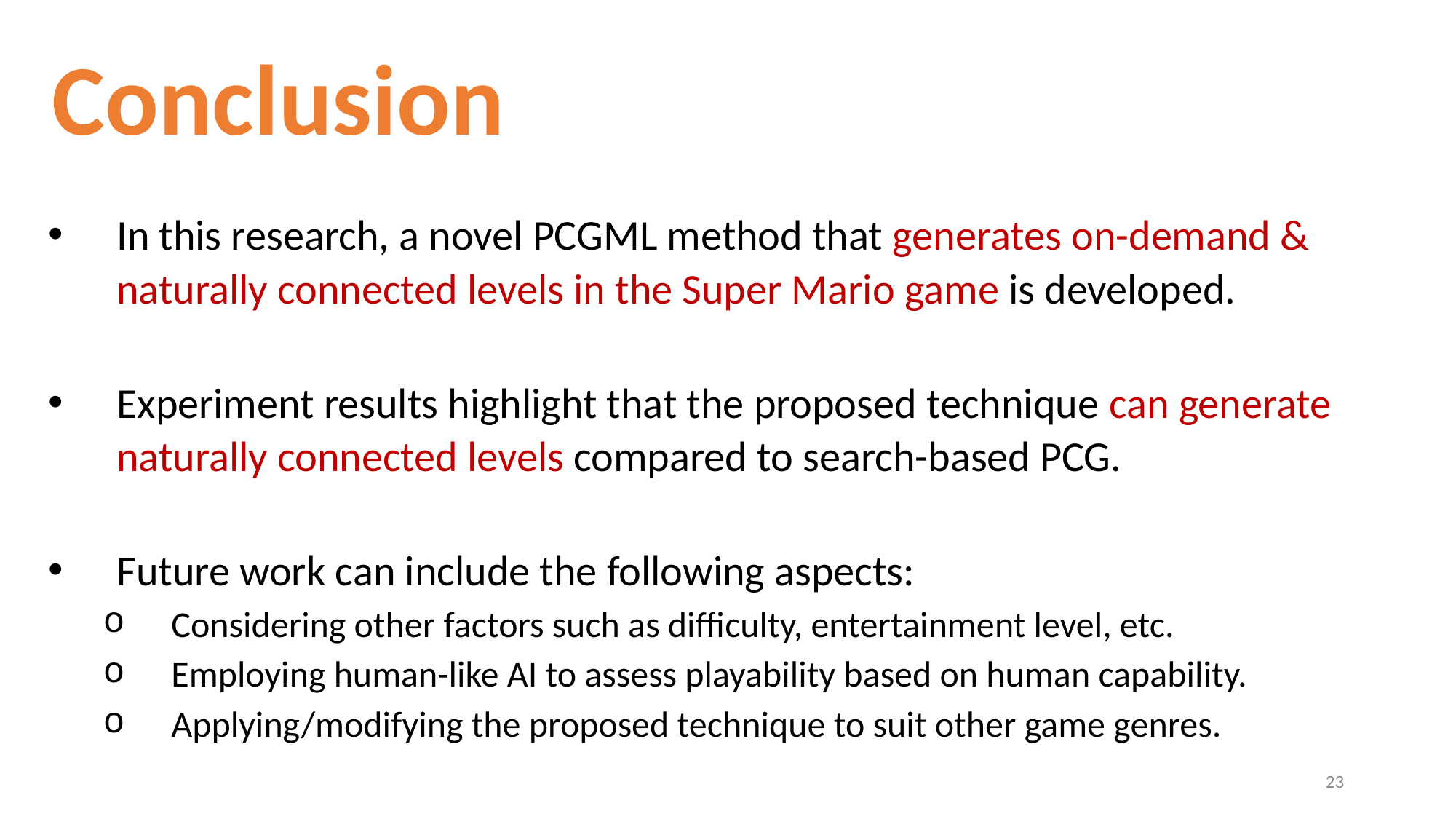

Conclusion
In this research, a novel PCGML method that generates on-demand & naturally connected levels in the Super Mario game is developed.
Experiment results highlight that the proposed technique can generate naturally connected levels compared to search-based PCG.
Future work can include the following aspects:
Considering other factors such as difficulty, entertainment level, etc.
Employing human-like AI to assess playability based on human capability.
Applying/modifying the proposed technique to suit other game genres.
23